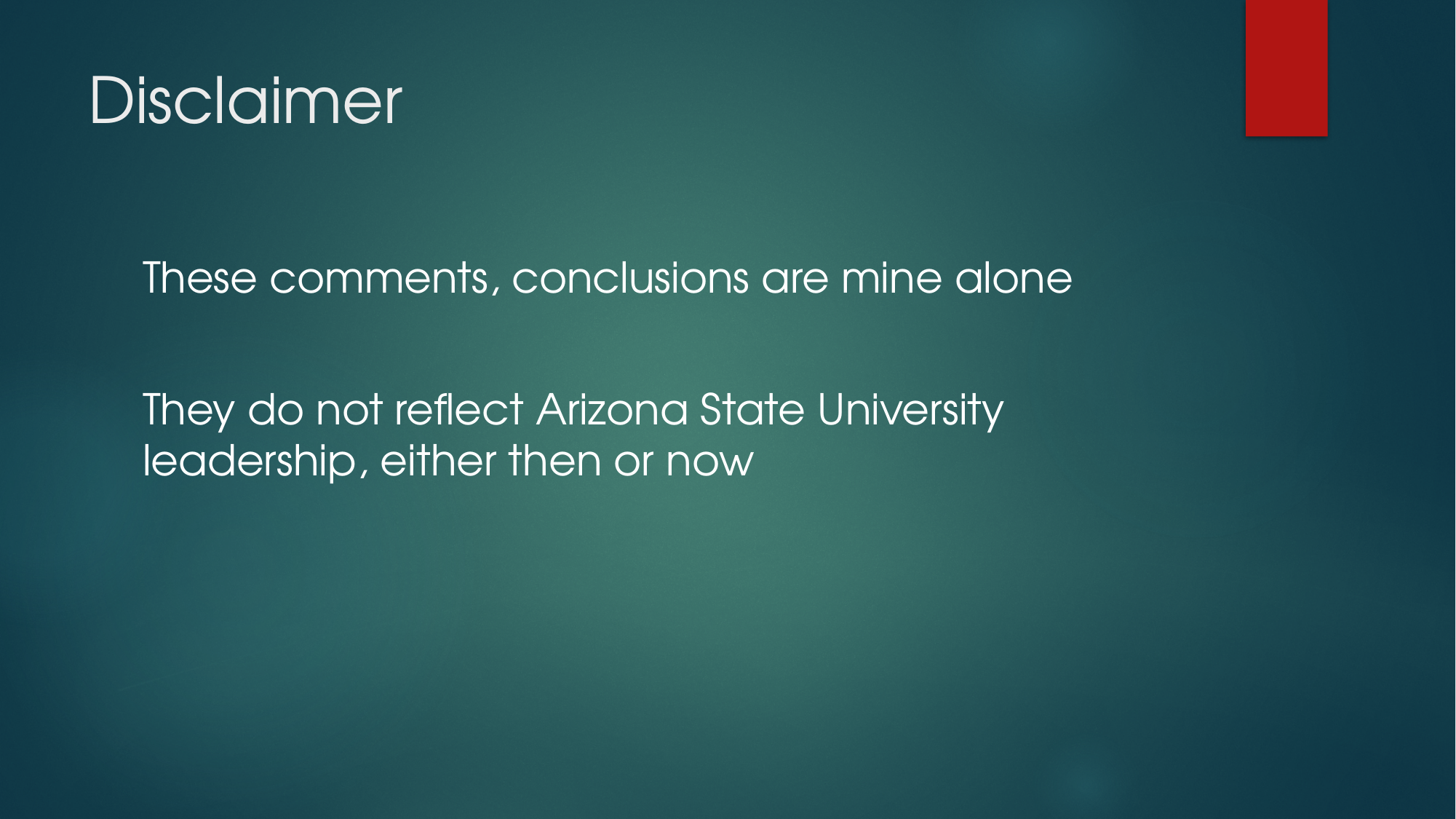

# Disclaimer
These comments, conclusions are mine alone

They do not reflect Arizona State University leadership, either then or now